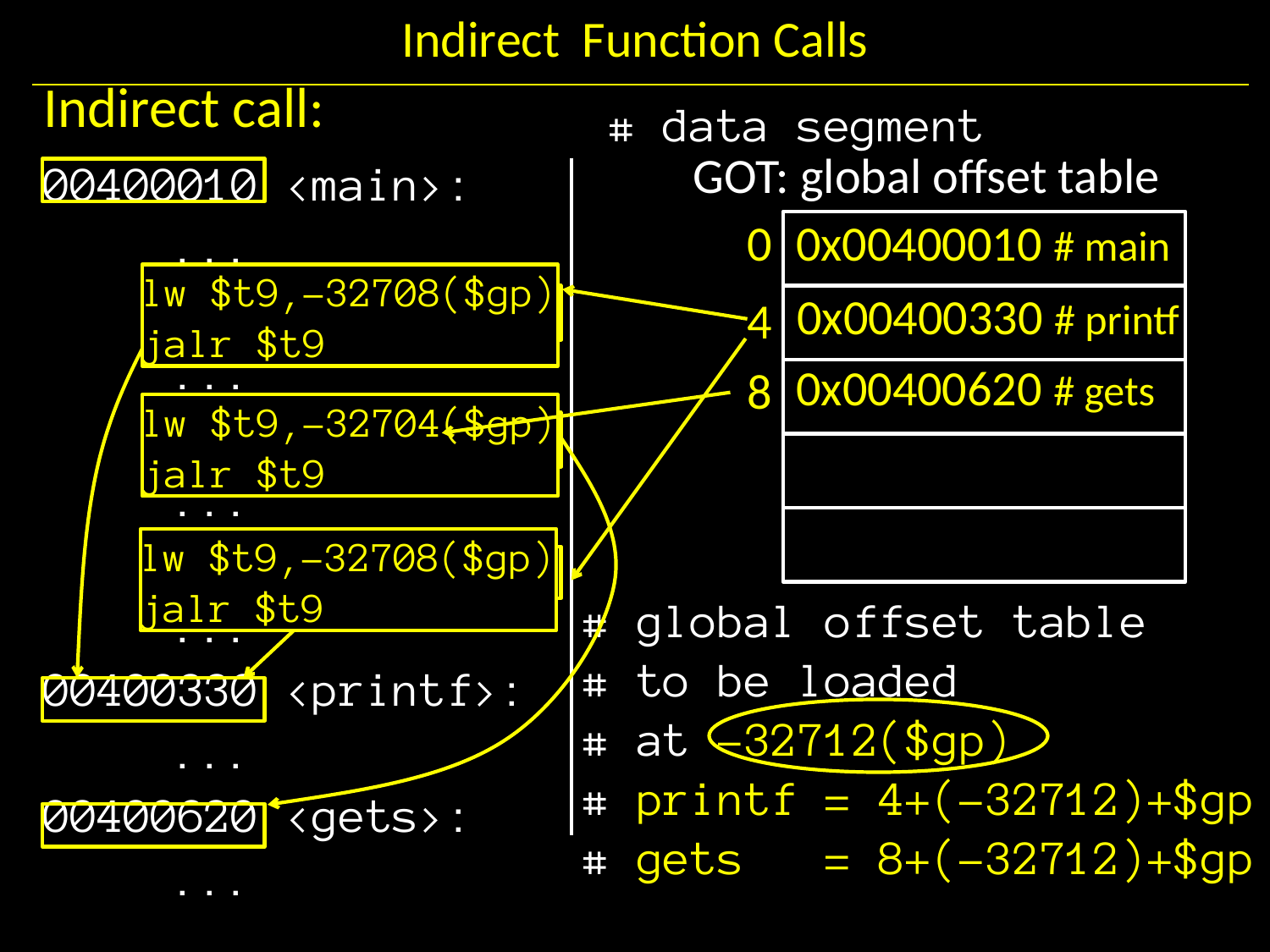

# Indirect  Function Calls

Indirect call:

00400010 <main>:
	...
	jal 0x00400330
	...
	jal 0x00400620
	...
	jal 0x00400330
	...
00400330 <printf>:
	...
00400620 <gets>:
	...
# data segment
GOT: global offset table

0

0x00400010 # main
lw $t9,-32708($gp)
jalr $t9

0x00400330 # printf
4

0x00400620 # gets
8

lw $t9,-32704($gp)
jalr $t9

lw $t9,-32708($gp)
jalr $t9

# global offset table
# to be loaded
# at -32712($gp)
# printf = 4+(-32712)+$gp
# gets   = 8+(-32712)+$gp